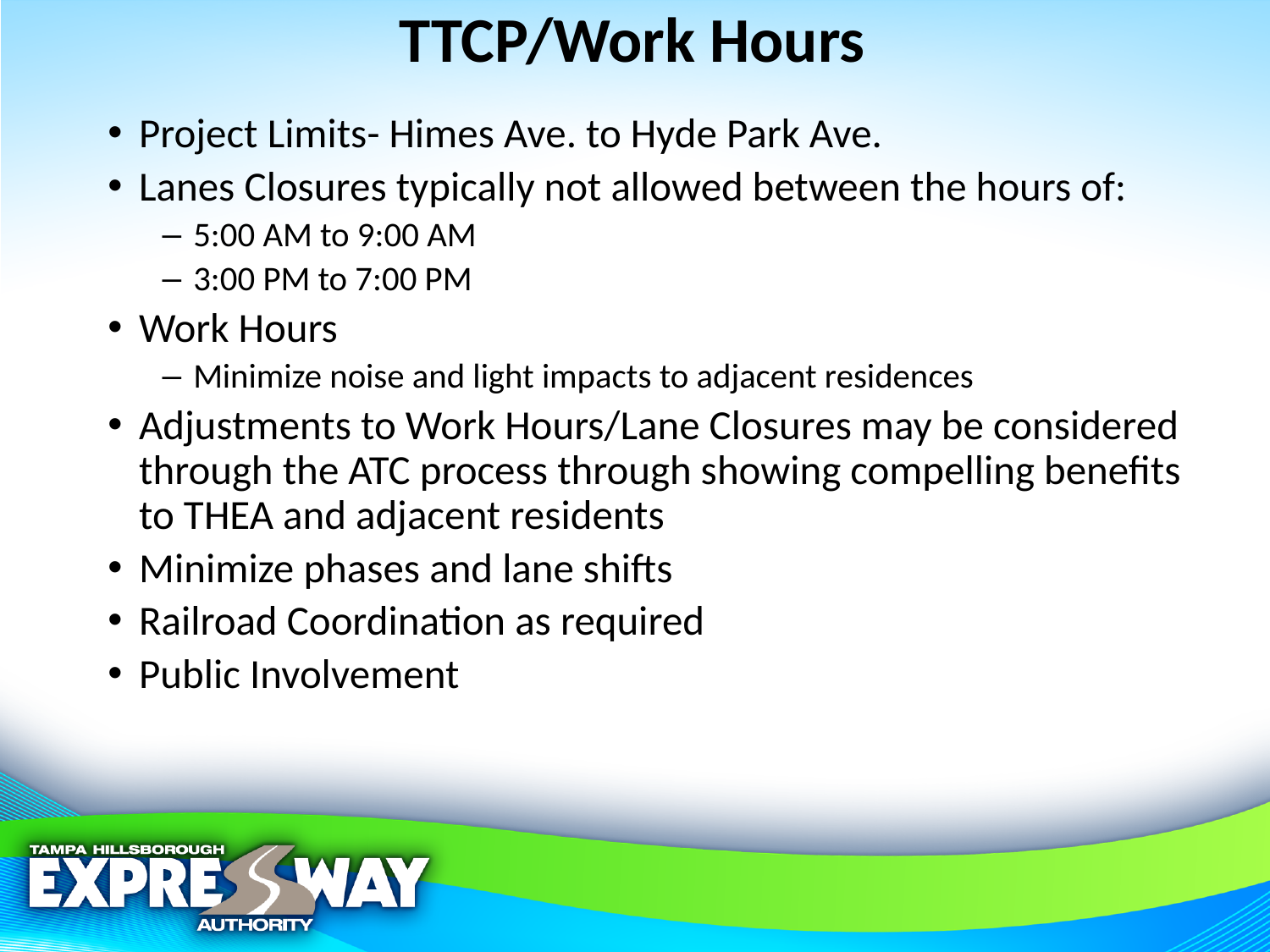

# TTCP/Work Hours
Project Limits- Himes Ave. to Hyde Park Ave.
Lanes Closures typically not allowed between the hours of:
5:00 AM to 9:00 AM
3:00 PM to 7:00 PM
Work Hours
Minimize noise and light impacts to adjacent residences
Adjustments to Work Hours/Lane Closures may be considered through the ATC process through showing compelling benefits to THEA and adjacent residents
Minimize phases and lane shifts
Railroad Coordination as required
Public Involvement